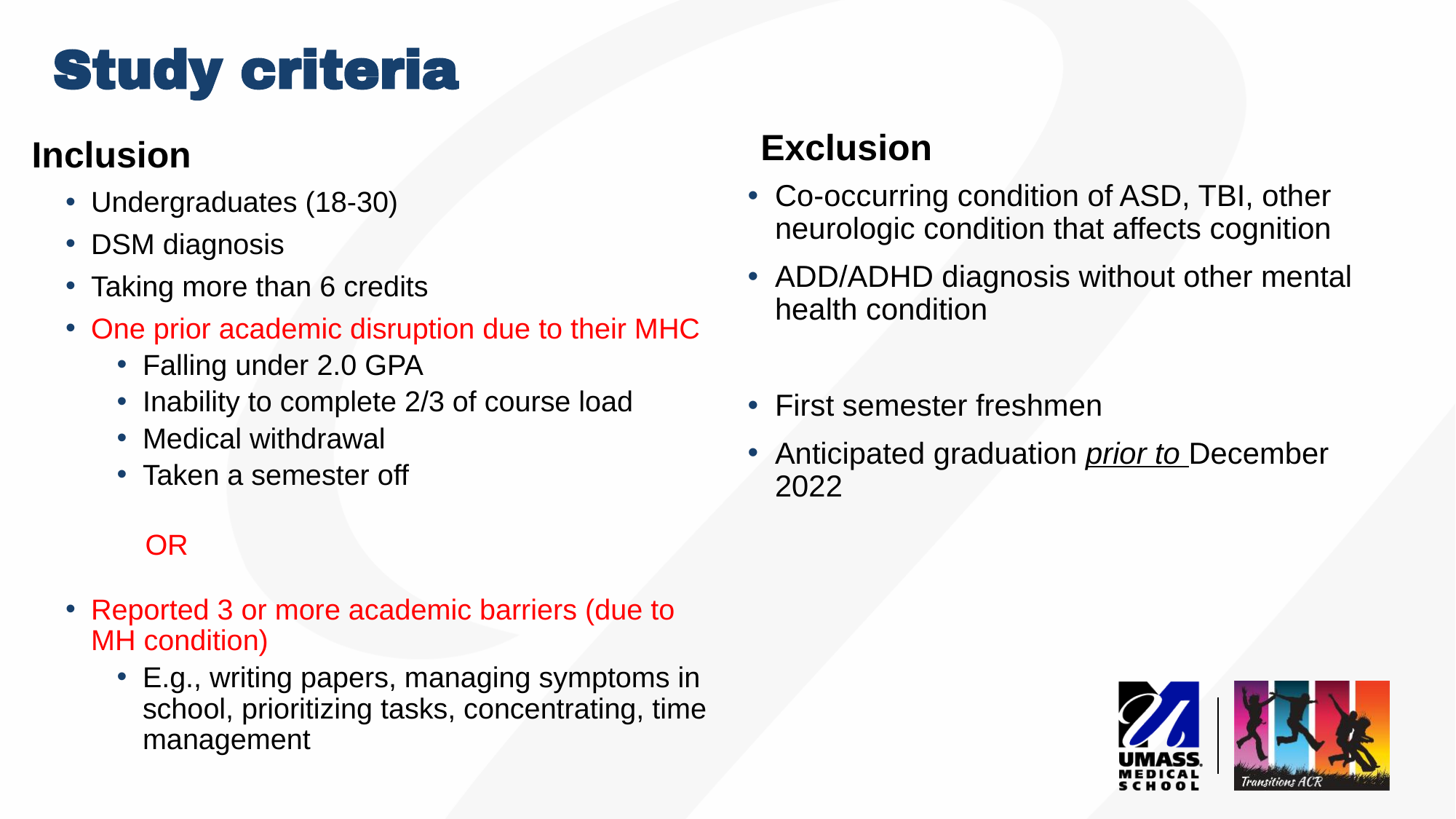

# Study criteria
Exclusion
Inclusion
Co-occurring condition of ASD, TBI, other neurologic condition that affects cognition
ADD/ADHD diagnosis without other mental health condition

First semester freshmen
Anticipated graduation prior to December 2022

Undergraduates (18-30)
DSM diagnosis
Taking more than 6 credits
One prior academic disruption due to their MHC
Falling under 2.0 GPA
Inability to complete 2/3 of course load
Medical withdrawal
Taken a semester off

		OR

Reported 3 or more academic barriers (due to MH condition)
E.g., writing papers, managing symptoms in school, prioritizing tasks, concentrating, time management